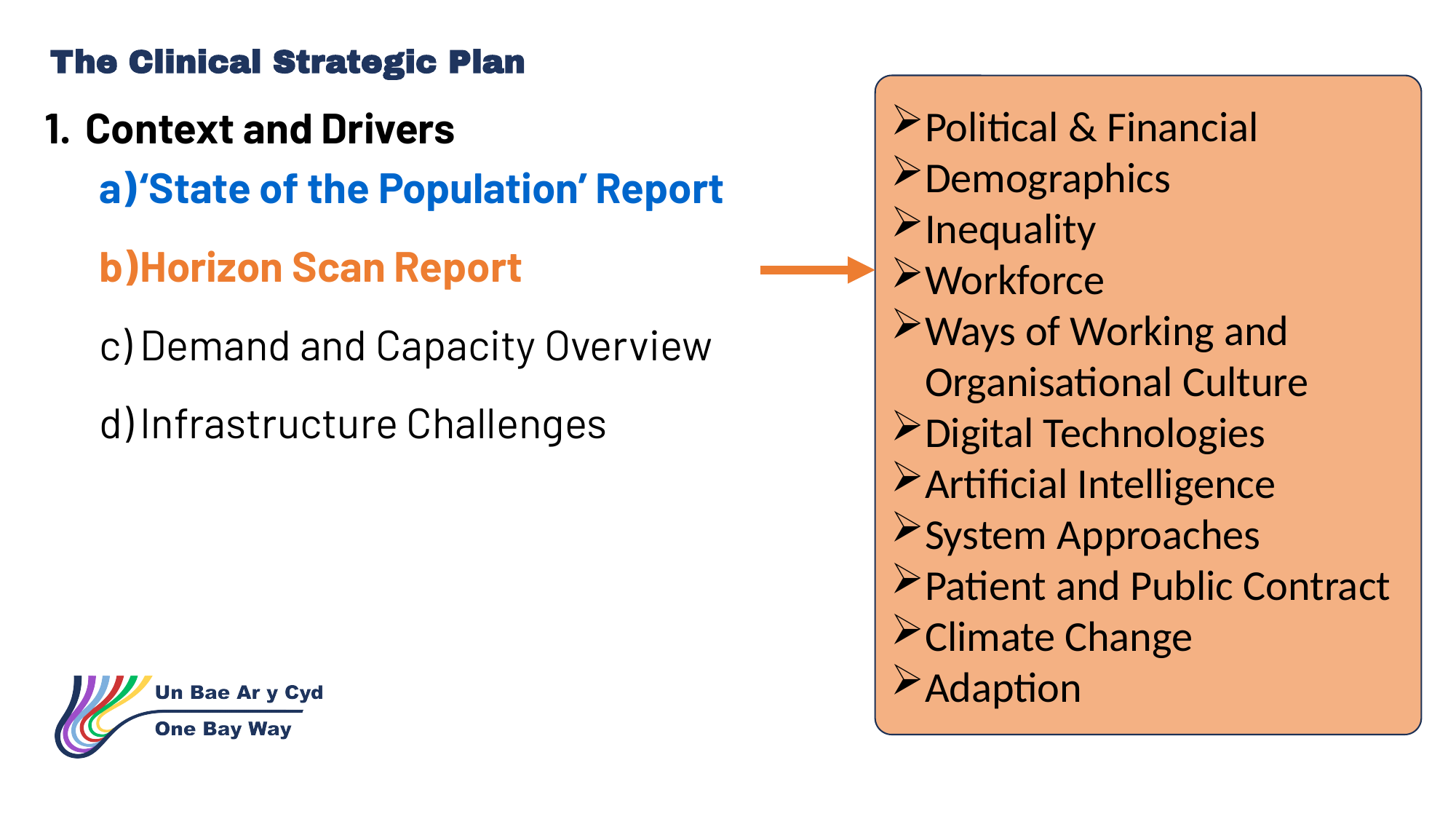

The Clinical Strategic Plan
Political & Financial
Demographics
Inequality
Workforce
Ways of Working and Organisational Culture
Digital Technologies
Artificial Intelligence
System Approaches
Patient and Public Contract
Climate Change
Adaption
Context and Drivers
‘State of the Population’ Report
Horizon Scan Report
Demand and Capacity Overview
Infrastructure Challenges